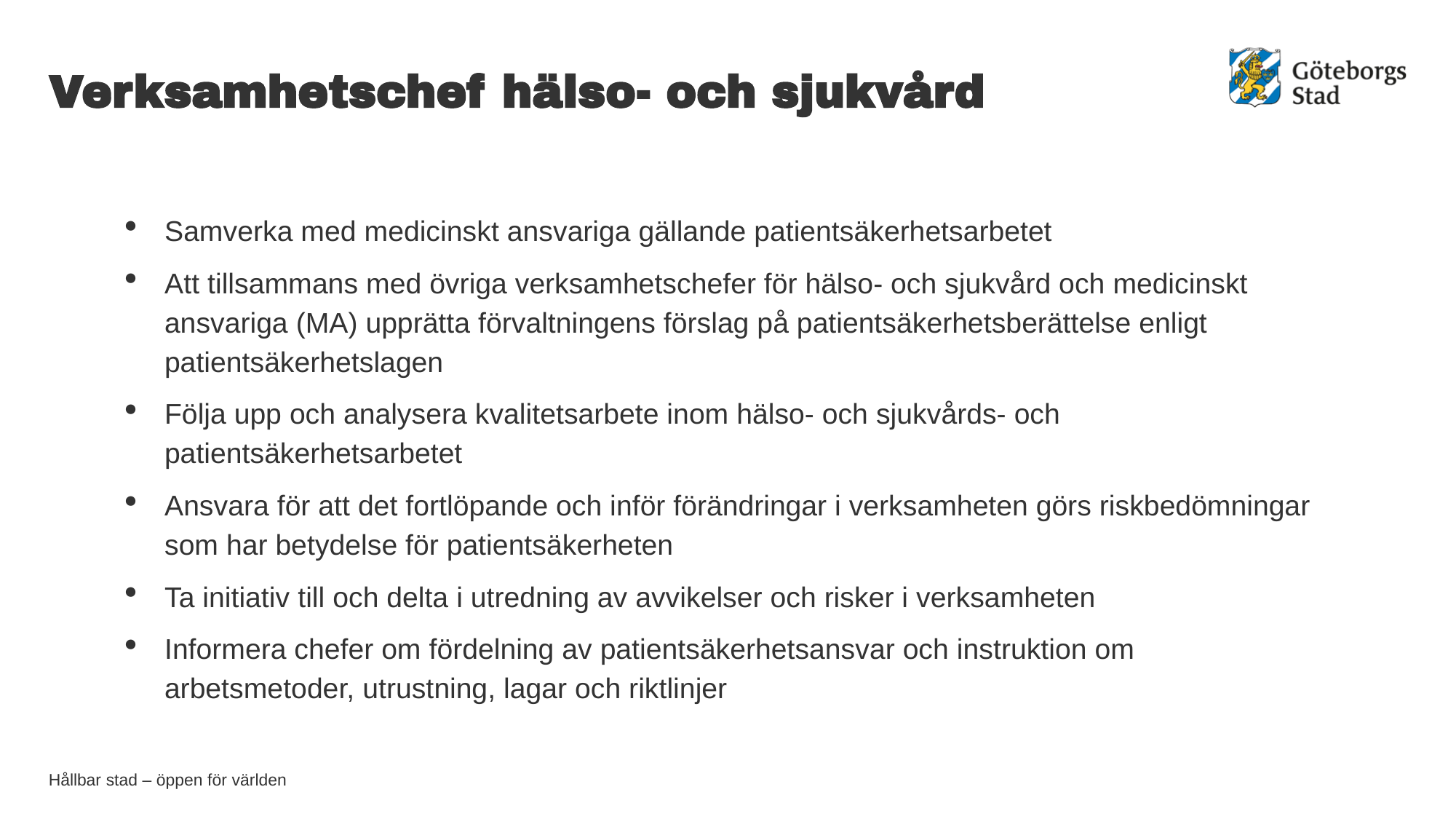

# Verksamhetschef hälso- och sjukvård
Samverka med medicinskt ansvariga gällande patientsäkerhetsarbetet
Att tillsammans med övriga verksamhetschefer för hälso- och sjukvård och medicinskt ansvariga (MA) upprätta förvaltningens förslag på patientsäkerhetsberättelse enligt patientsäkerhetslagen
Följa upp och analysera kvalitetsarbete inom hälso- och sjukvårds- och patientsäkerhetsarbetet
Ansvara för att det fortlöpande och inför förändringar i verksamheten görs riskbedömningar som har betydelse för patientsäkerheten
Ta initiativ till och delta i utredning av avvikelser och risker i verksamheten
Informera chefer om fördelning av patientsäkerhetsansvar och instruktion om arbetsmetoder, utrustning, lagar och riktlinjer